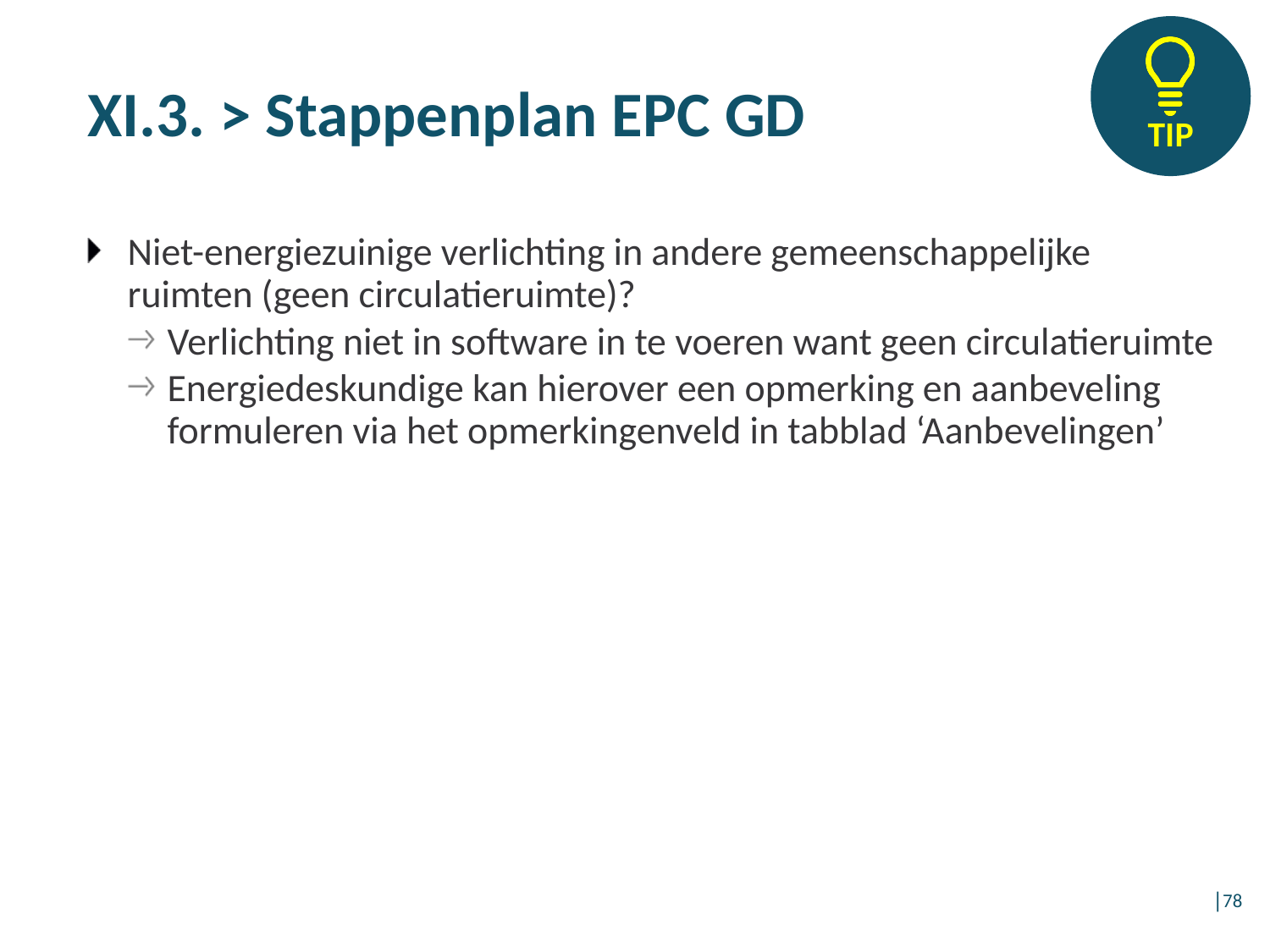

# XI.3. > Stappenplan EPC GD
Niet-energiezuinige verlichting in andere gemeenschappelijke ruimten (geen circulatieruimte)?
Verlichting niet in software in te voeren want geen circulatieruimte
Energiedeskundige kan hierover een opmerking en aanbeveling formuleren via het opmerkingenveld in tabblad ‘Aanbevelingen’

│78